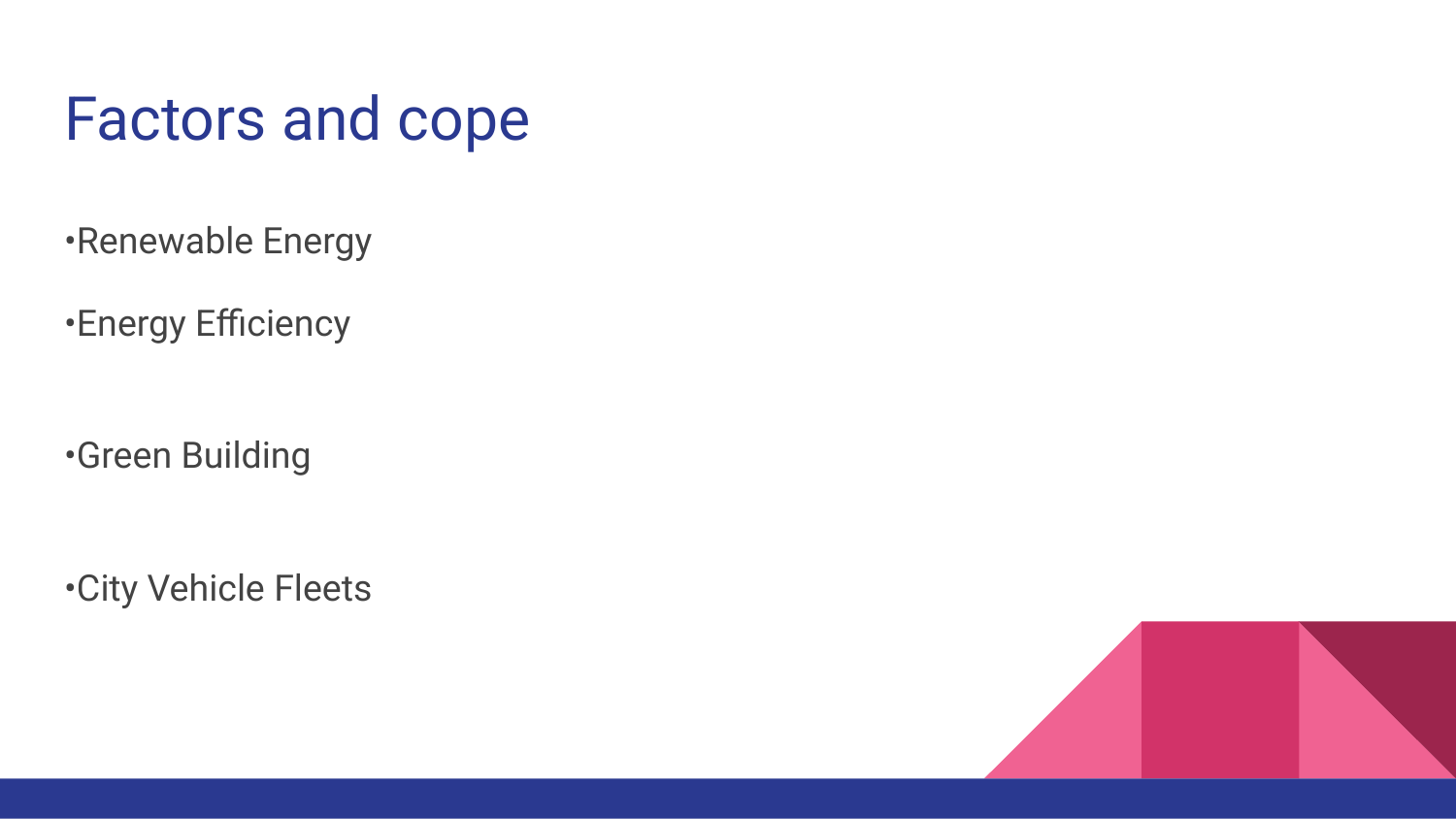

# Factors and cope
•Renewable Energy
•Energy Efficiency
•Green Building
•City Vehicle Fleets